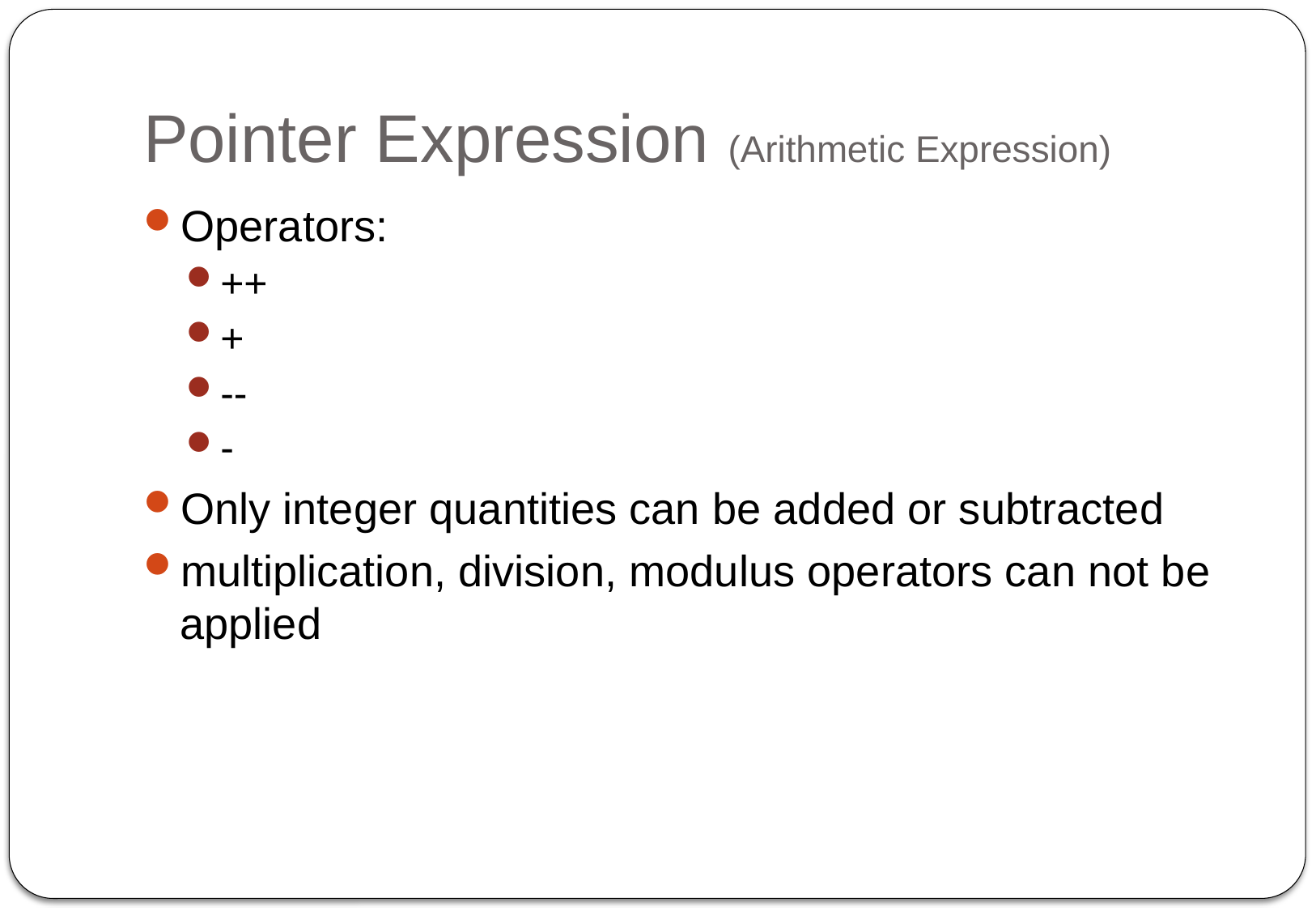

# Pointer Expression (Arithmetic Expression)
Operators:
++
+
--
-
Only integer quantities can be added or subtracted
multiplication, division, modulus operators can not be applied